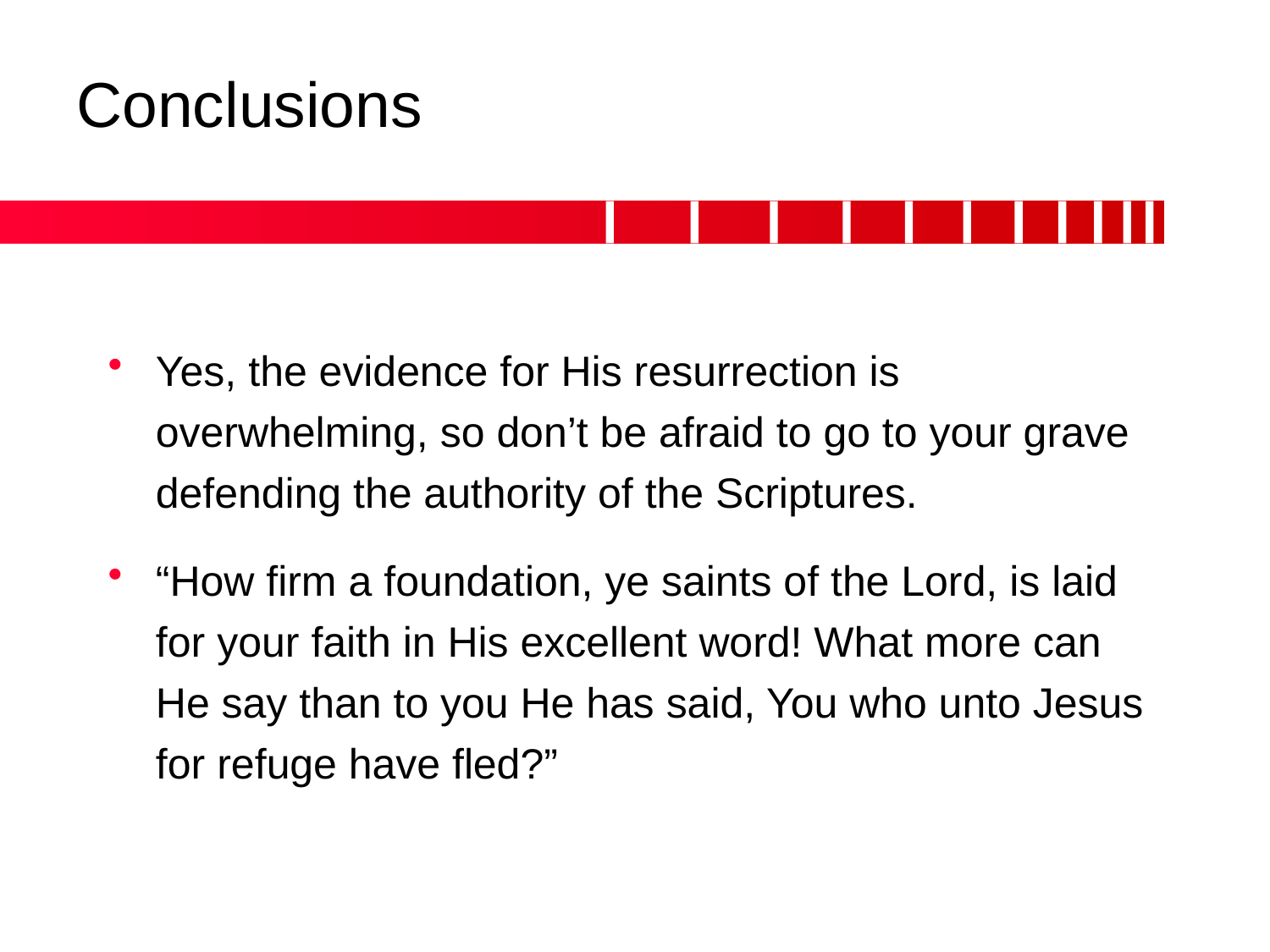

# Conclusions
Yes, the evidence for His resurrection is overwhelming, so don’t be afraid to go to your grave defending the authority of the Scriptures.
“How firm a foundation, ye saints of the Lord, is laid for your faith in His excellent word! What more can He say than to you He has said, You who unto Jesus for refuge have fled?”